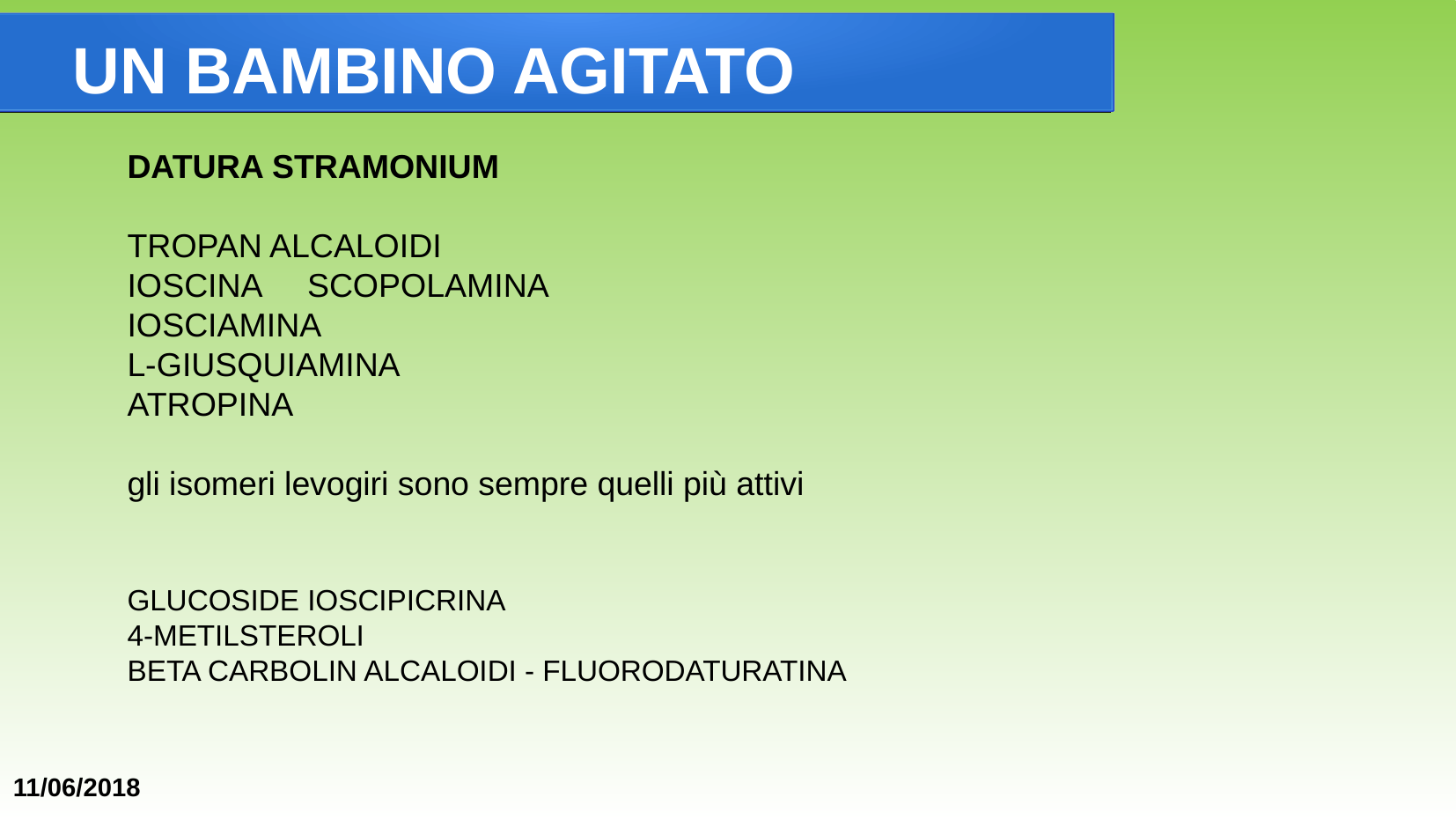

UN BAMBINO AGITATO
DATURA STRAMONIUM

TROPAN ALCALOIDI
IOSCINA     SCOPOLAMINA
IOSCIAMINA
L-GIUSQUIAMINA
ATROPINA

gli isomeri levogiri sono sempre quelli più attivi

GLUCOSIDE IOSCIPICRINA
4-METILSTEROLI
BETA CARBOLIN ALCALOIDI - FLUORODATURATINA
11/06/2018